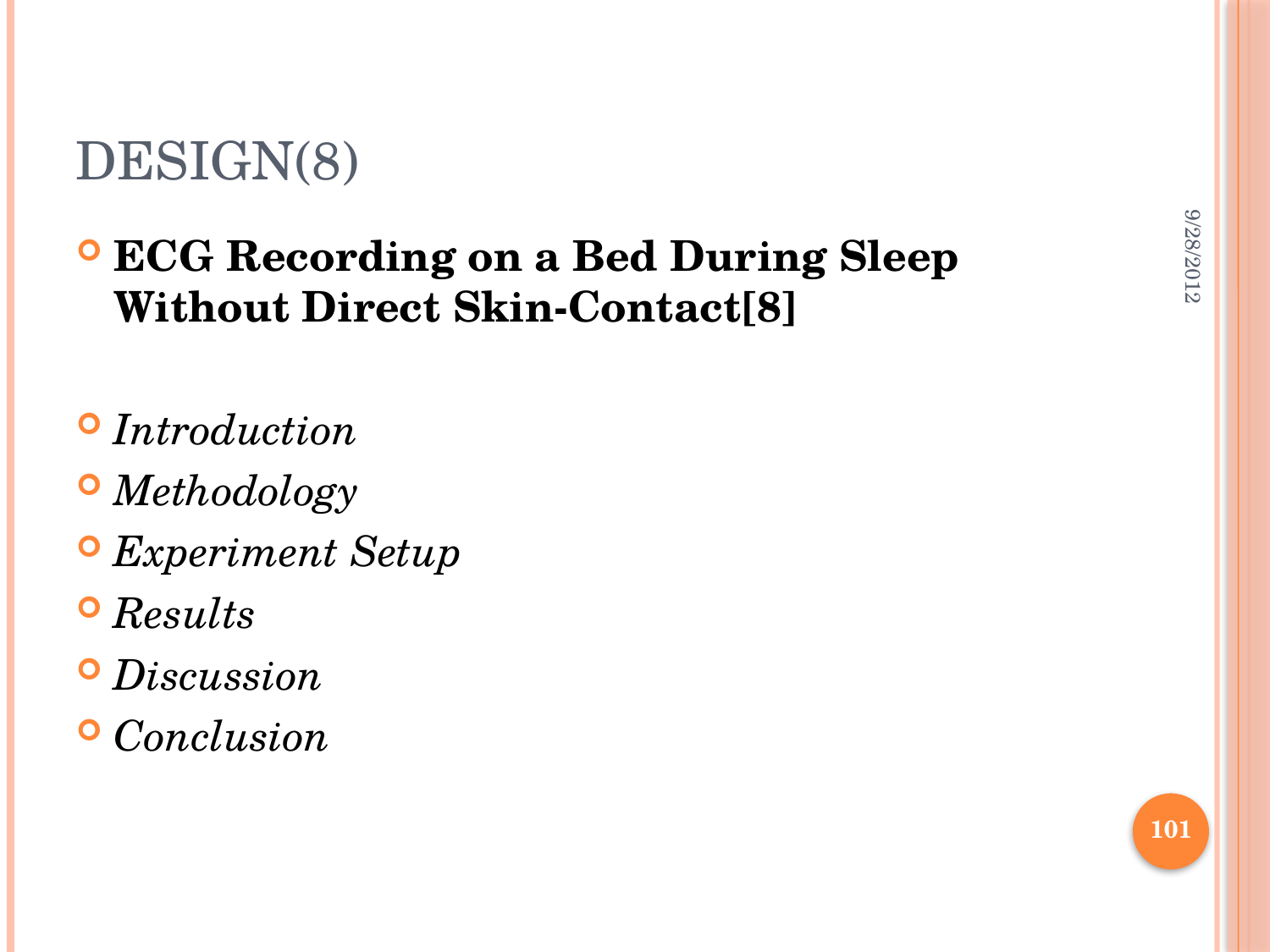

# Design(8)
9/28/2012
ECG Recording on a Bed During Sleep Without Direct Skin-Contact[8]

Introduction
Methodology
Experiment Setup
Results
Discussion
Conclusion

101